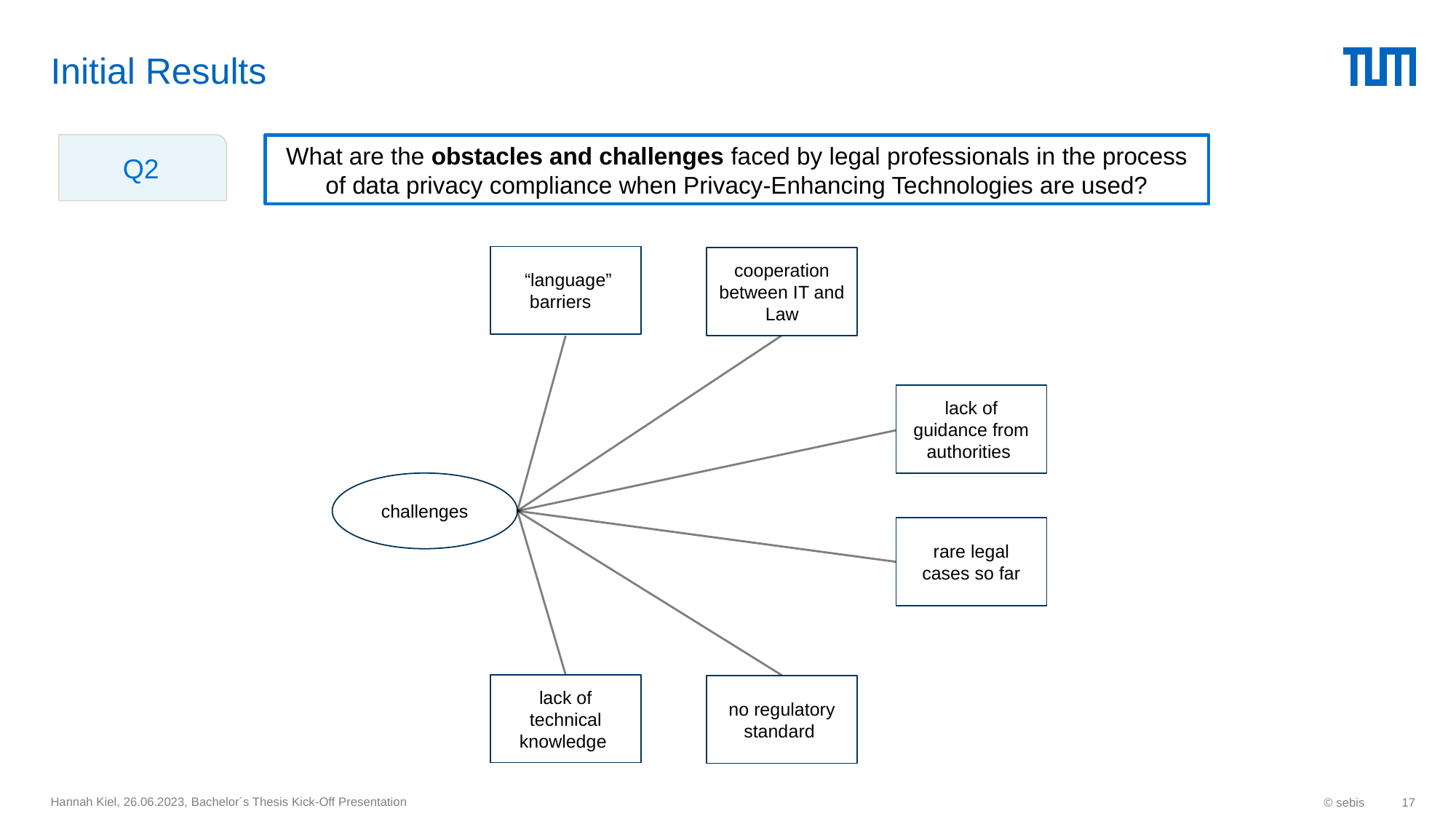

# Initial Results
Q2
What are the obstacles and challenges faced by legal professionals in the process of data privacy compliance when Privacy-Enhancing Technologies are used?

 “language” barriers
cooperation between IT and Law
lack of guidance from authorities
challenges
rare legal cases so far
lack of technical knowledge
no regulatory standard
Hannah Kiel, 26.06.2023, Bachelor´s Thesis Kick-Off Presentation
© sebis
17